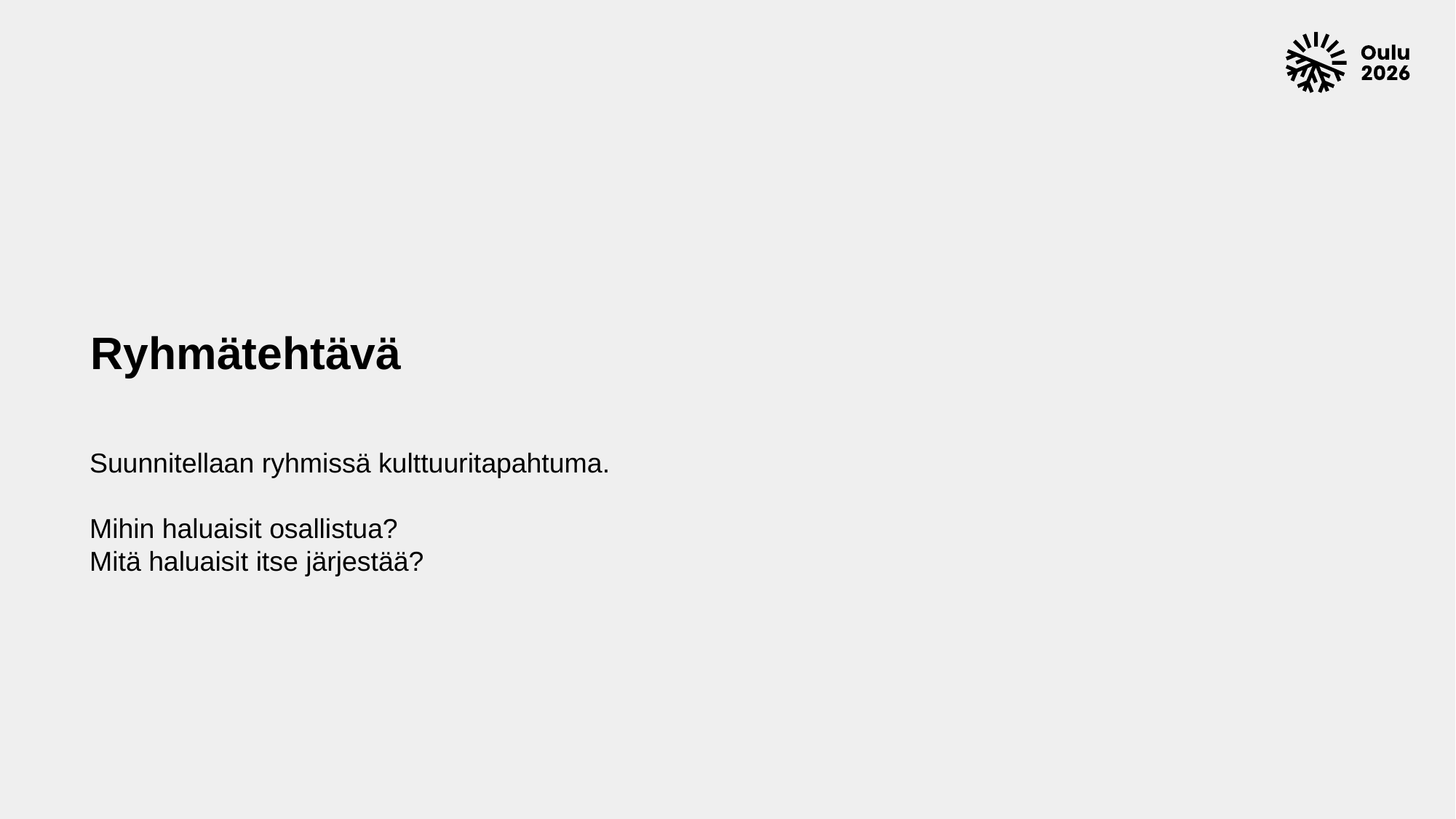

# Ryhmätehtävä
Suunnitellaan ryhmissä kulttuuritapahtuma.

Mihin haluaisit osallistua?
Mitä haluaisit itse järjestää?